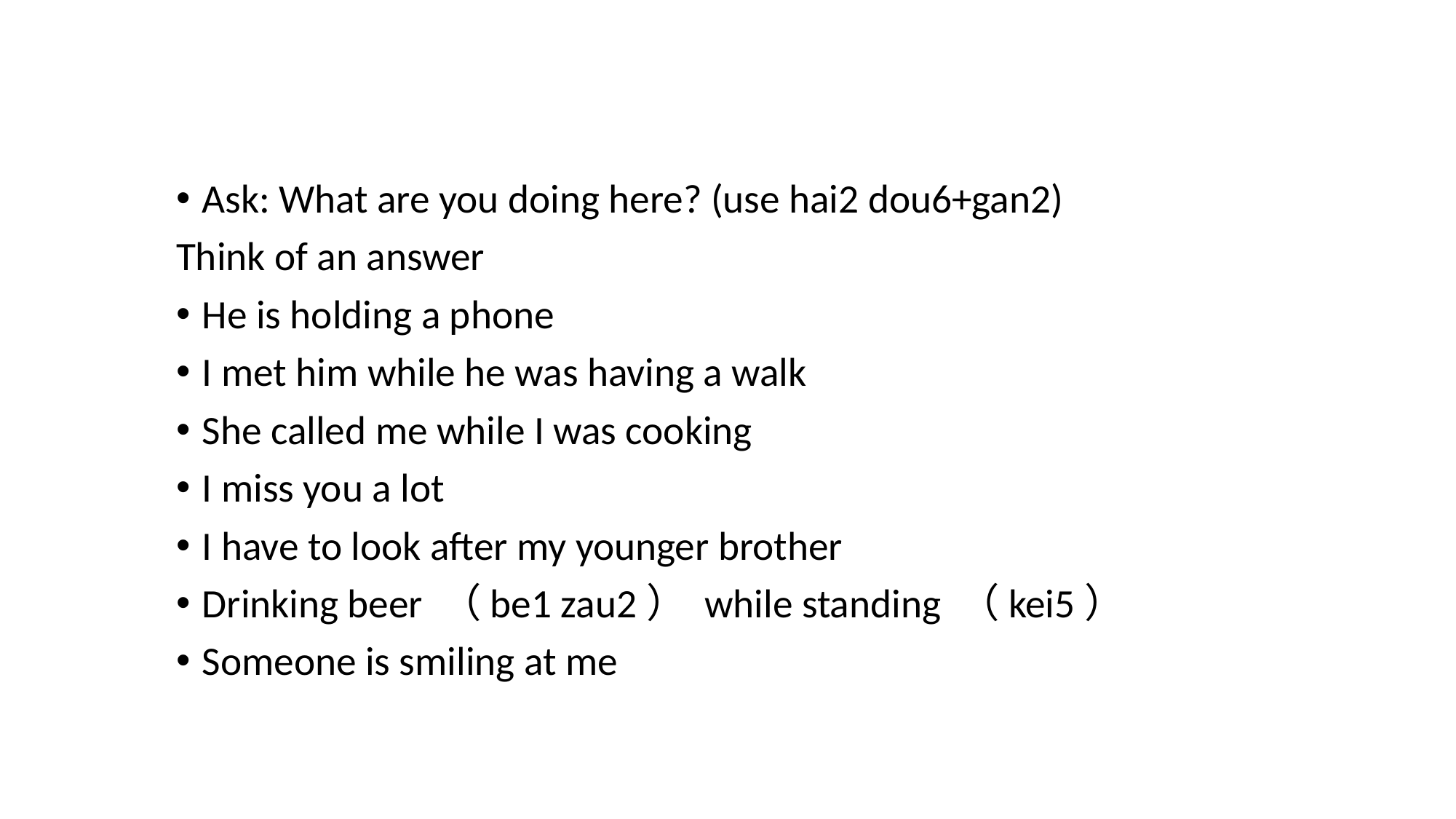

Ask: What are you doing here? (use hai2 dou6+gan2)
Think of an answer
He is holding a phone
I met him while he was having a walk
She called me while I was cooking
I miss you a lot
I have to look after my younger brother
Drinking beer （be1 zau2） while standing （kei5）
Someone is smiling at me